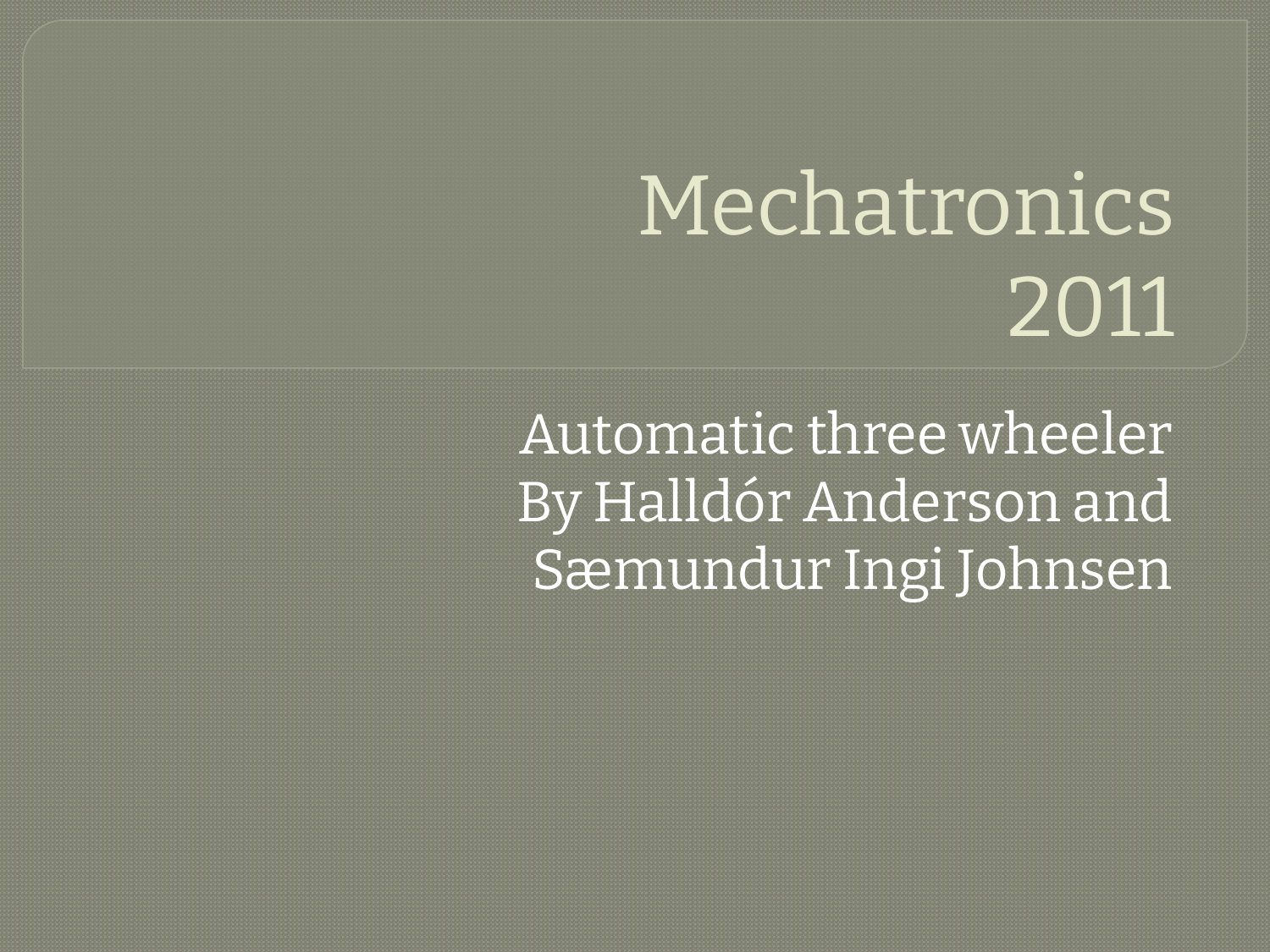

# Mechatronics 2011
Automatic three wheeler
By Halldór Anderson and Sæmundur Ingi Johnsen